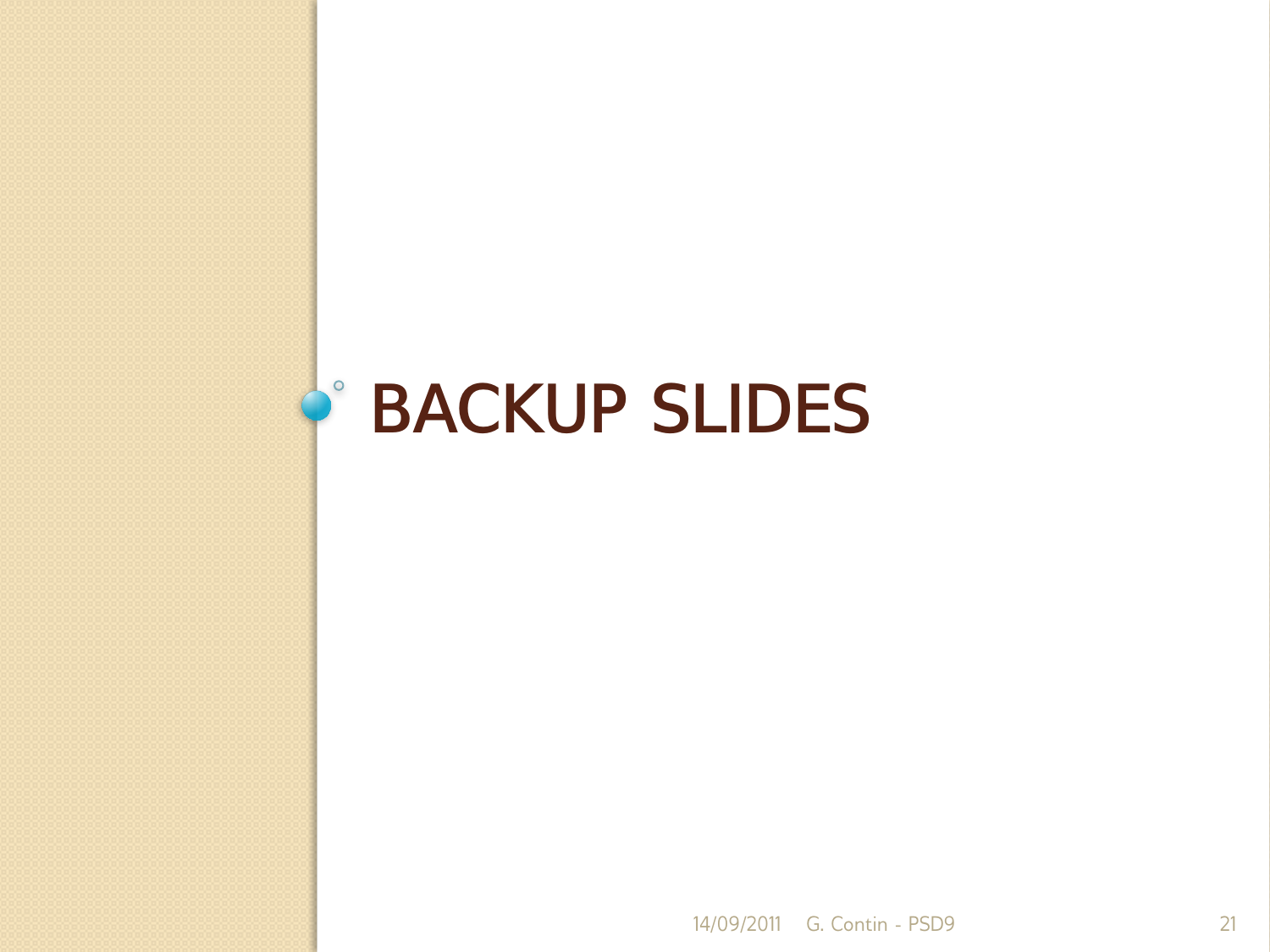

# Backup slides
14/09/2011
G. Contin - PSD9
21